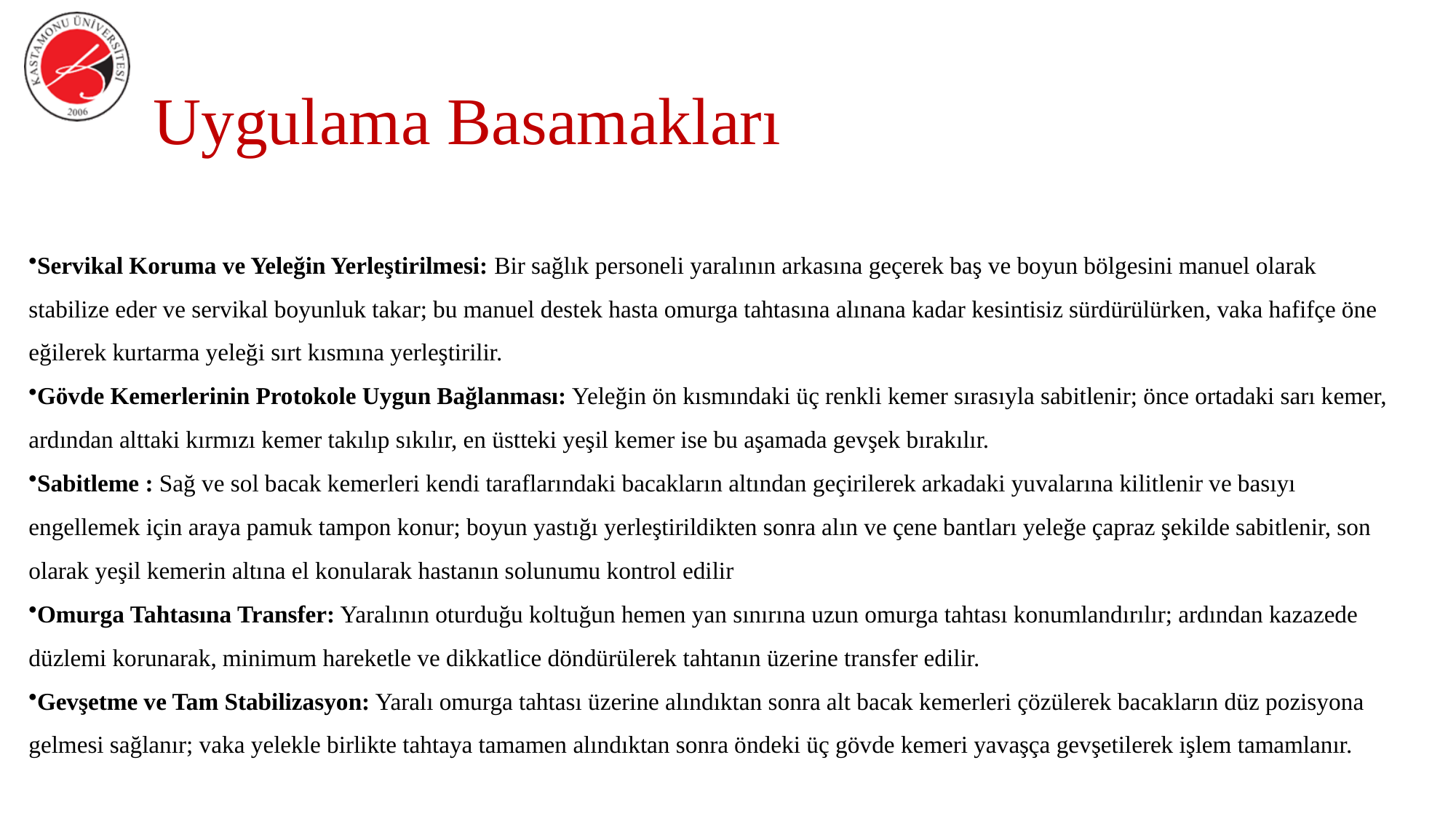

# Uygulama Basamakları
Servikal Koruma ve Yeleğin Yerleştirilmesi: Bir sağlık personeli yaralının arkasına geçerek baş ve boyun bölgesini manuel olarak stabilize eder ve servikal boyunluk takar; bu manuel destek hasta omurga tahtasına alınana kadar kesintisiz sürdürülürken, vaka hafifçe öne eğilerek kurtarma yeleği sırt kısmına yerleştirilir.
Gövde Kemerlerinin Protokole Uygun Bağlanması: Yeleğin ön kısmındaki üç renkli kemer sırasıyla sabitlenir; önce ortadaki sarı kemer, ardından alttaki kırmızı kemer takılıp sıkılır, en üstteki yeşil kemer ise bu aşamada gevşek bırakılır.
Sabitleme : Sağ ve sol bacak kemerleri kendi taraflarındaki bacakların altından geçirilerek arkadaki yuvalarına kilitlenir ve basıyı engellemek için araya pamuk tampon konur; boyun yastığı yerleştirildikten sonra alın ve çene bantları yeleğe çapraz şekilde sabitlenir, son olarak yeşil kemerin altına el konularak hastanın solunumu kontrol edilir
Omurga Tahtasına Transfer: Yaralının oturduğu koltuğun hemen yan sınırına uzun omurga tahtası konumlandırılır; ardından kazazede düzlemi korunarak, minimum hareketle ve dikkatlice döndürülerek tahtanın üzerine transfer edilir.
Gevşetme ve Tam Stabilizasyon: Yaralı omurga tahtası üzerine alındıktan sonra alt bacak kemerleri çözülerek bacakların düz pozisyona gelmesi sağlanır; vaka yelekle birlikte tahtaya tamamen alındıktan sonra öndeki üç gövde kemeri yavaşça gevşetilerek işlem tamamlanır.